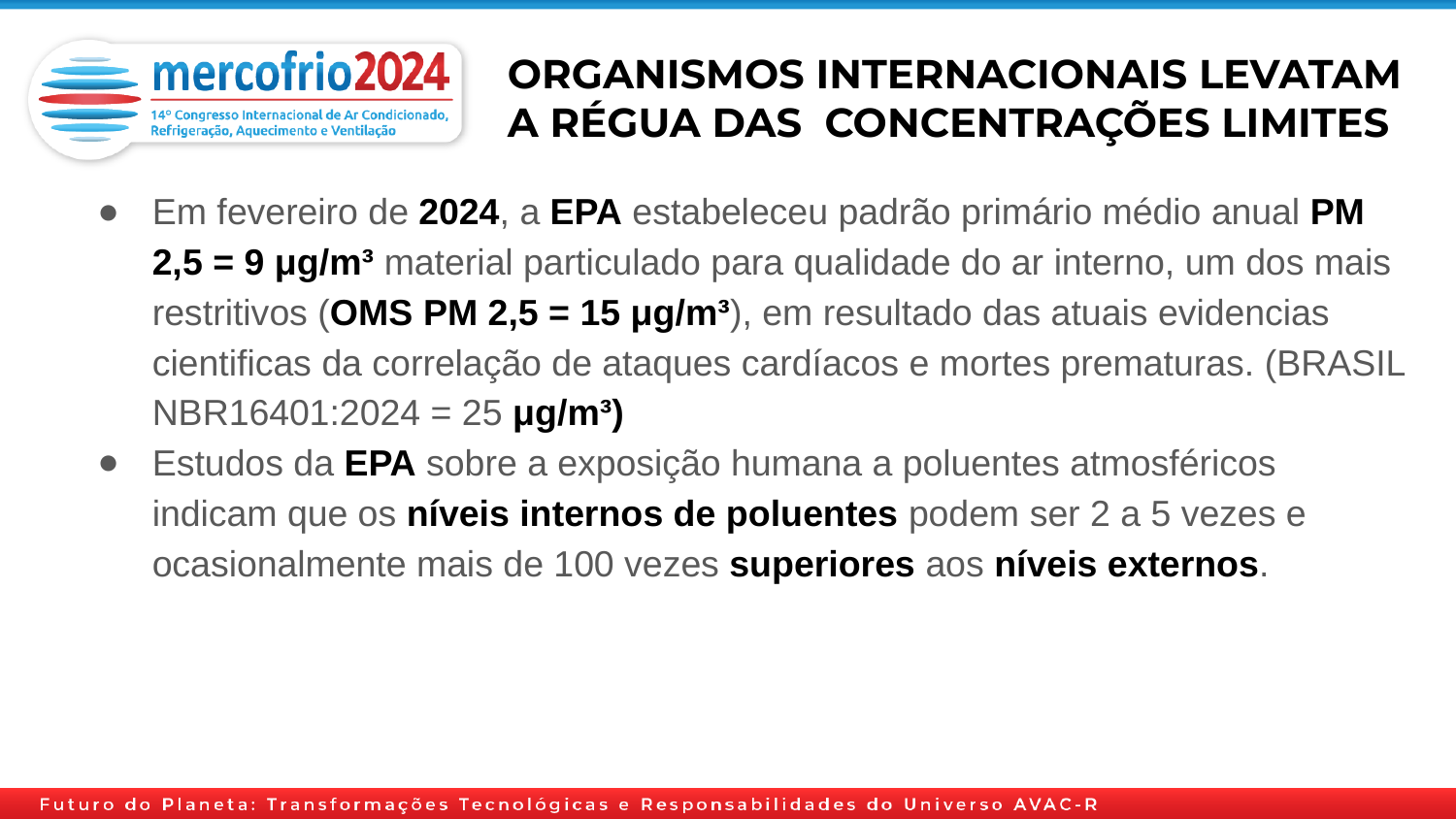

# ORGANISMOS INTERNACIONAIS LEVATAM A RÉGUA DAS  CONCENTRAÇÕES LIMITES
Em fevereiro de 2024, a EPA estabeleceu padrão primário médio anual PM 2,5 = 9 μg/m³ material particulado para qualidade do ar interno, um dos mais restritivos (OMS PM 2,5 = 15 μg/m³), em resultado das atuais evidencias cientificas da correlação de ataques cardíacos e mortes prematuras. (BRASIL NBR16401:2024 = 25 μg/m³)
Estudos da EPA sobre a exposição humana a poluentes atmosféricos indicam que os níveis internos de poluentes podem ser 2 a 5 vezes e ocasionalmente mais de 100 vezes superiores aos níveis externos.